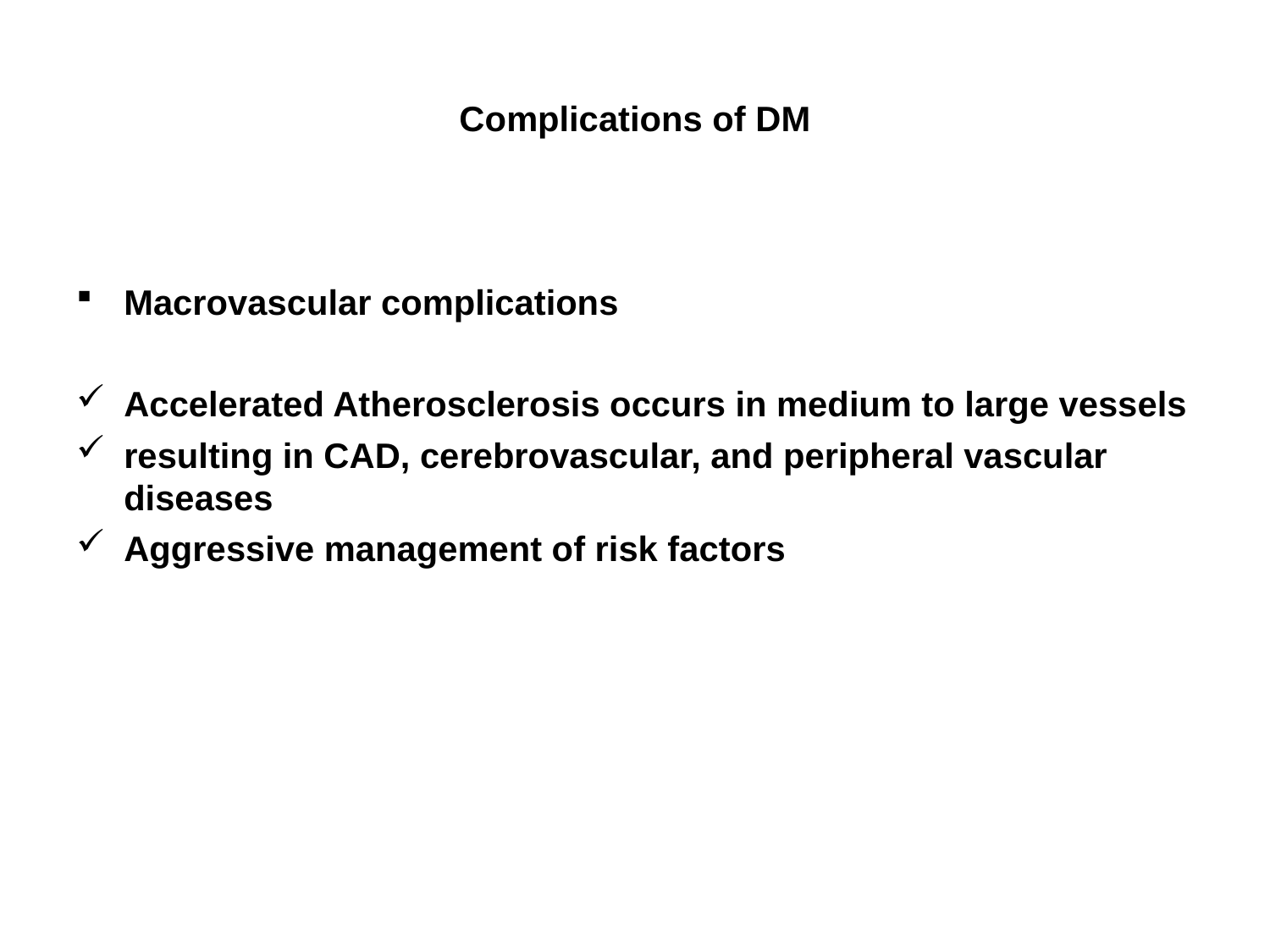

# Complications of DM

Macrovascular complications

Accelerated Atherosclerosis occurs in medium to large vessels
resulting in CAD, cerebrovascular, and peripheral vascular diseases
Aggressive management of risk factors